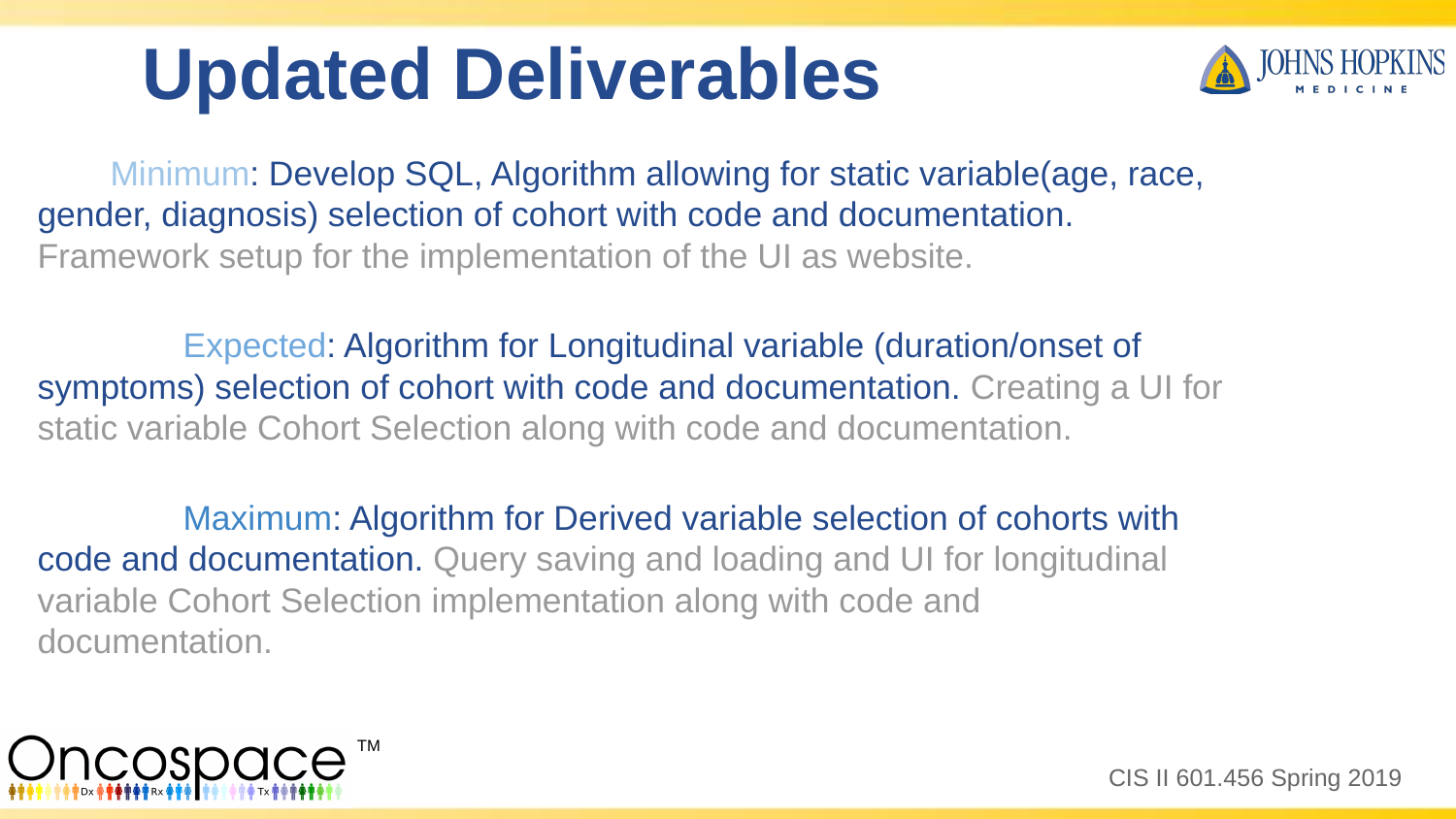

# Updated Deliverables
Minimum: Develop SQL, Algorithm allowing for static variable(age, race, gender, diagnosis) selection of cohort with code and documentation. Framework setup for the implementation of the UI as website.
	Expected: Algorithm for Longitudinal variable (duration/onset of symptoms) selection of cohort with code and documentation. Creating a UI for static variable Cohort Selection along with code and documentation.
	Maximum: Algorithm for Derived variable selection of cohorts with code and documentation. Query saving and loading and UI for longitudinal variable Cohort Selection implementation along with code and documentation.
CIS II 601.456 Spring 2019